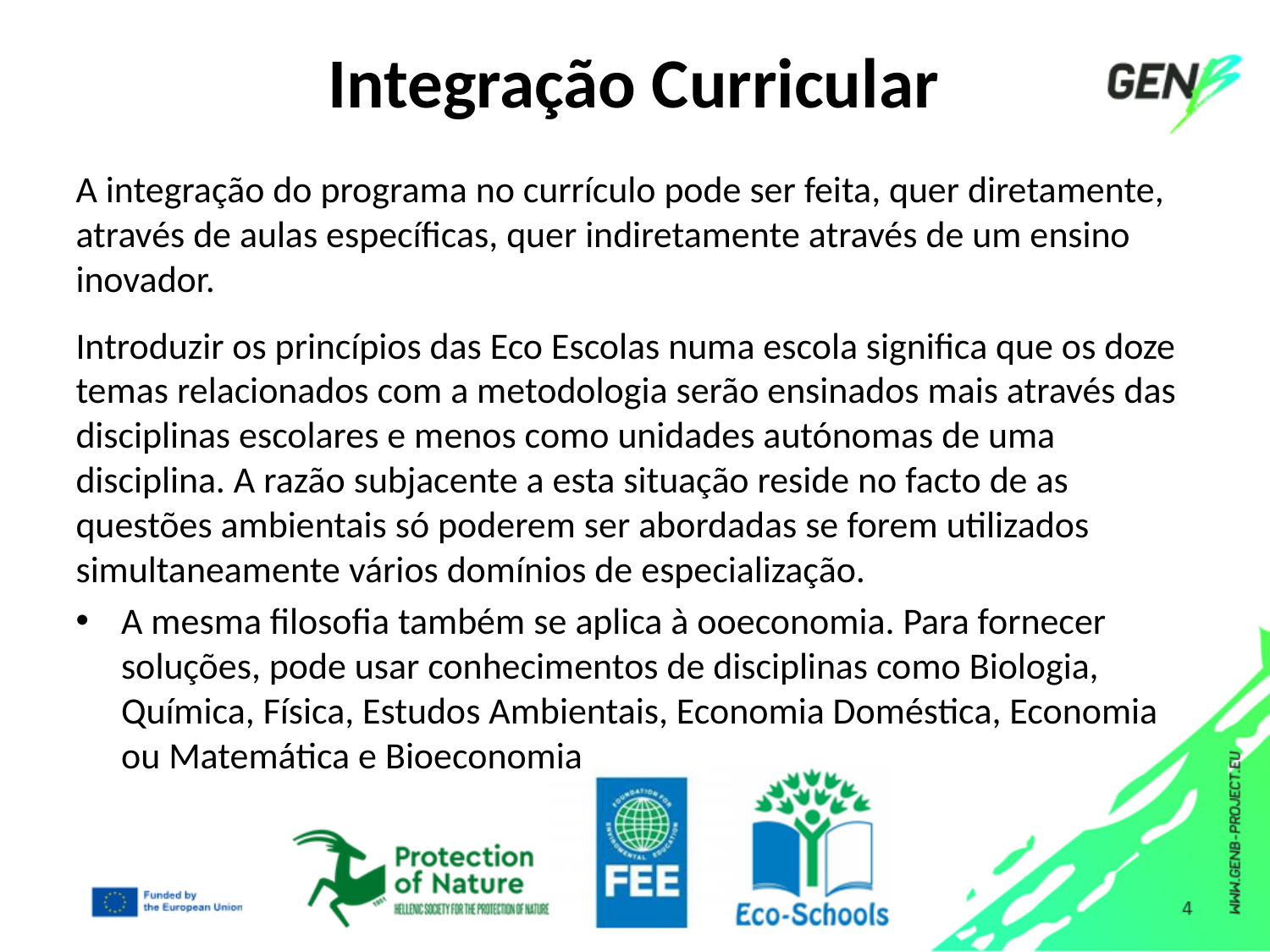

# Integração Curricular
A integração do programa no currículo pode ser feita, quer diretamente, através de aulas específicas, quer indiretamente através de um ensino inovador.
Introduzir os princípios das Eco Escolas numa escola significa que os doze temas relacionados com a metodologia serão ensinados mais através das disciplinas escolares e menos como unidades autónomas de uma disciplina. A razão subjacente a esta situação reside no facto de as questões ambientais só poderem ser abordadas se forem utilizados simultaneamente vários domínios de especialização.
A mesma filosofia também se aplica à ooeconomia. Para fornecer soluções, pode usar conhecimentos de disciplinas como Biologia, Química, Física, Estudos Ambientais, Economia Doméstica, Economia ou Matemática e Bioeconomia